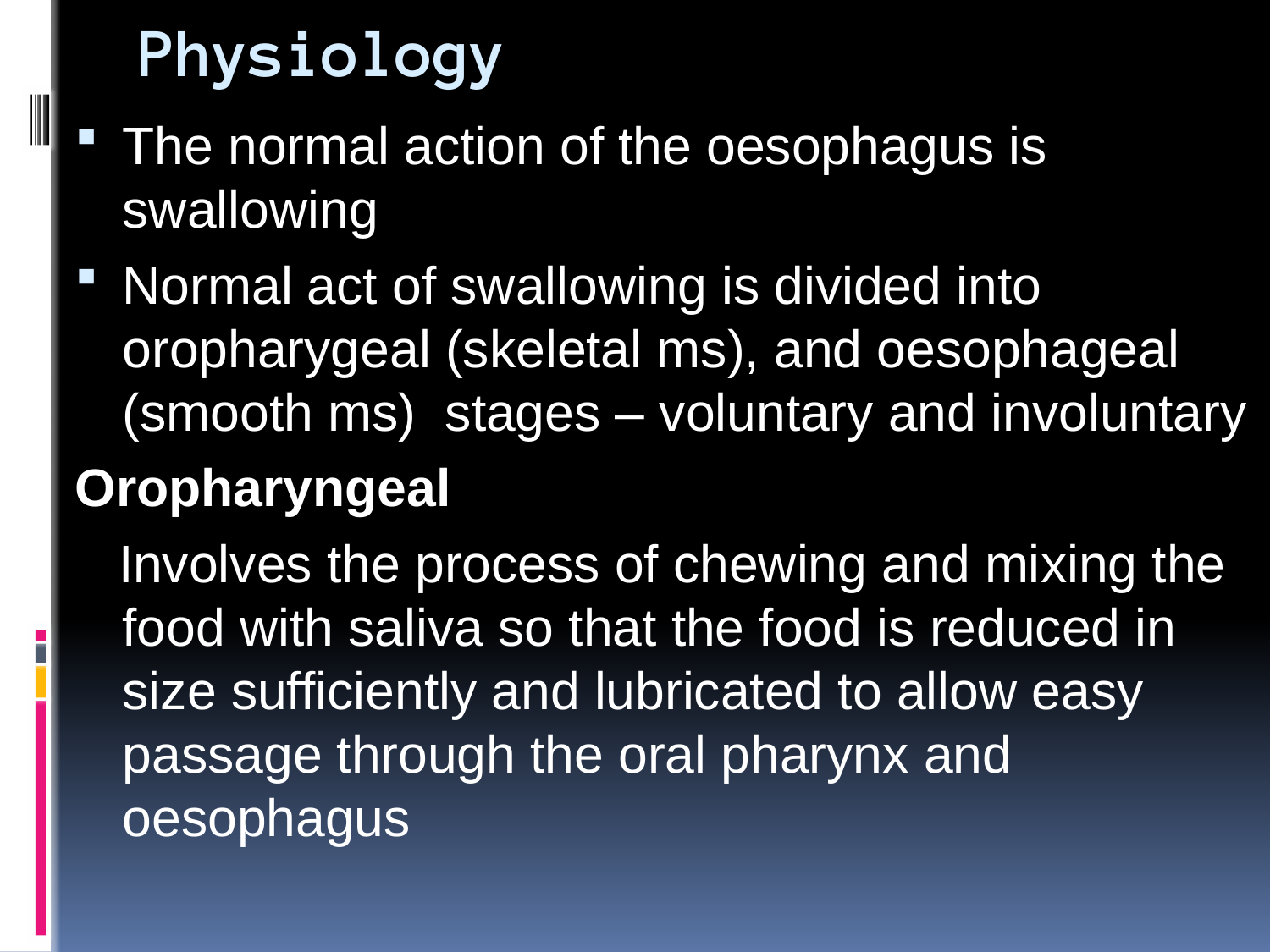

# Physiology
The normal action of the oesophagus is swallowing
Normal act of swallowing is divided into oropharygeal (skeletal ms), and oesophageal (smooth ms)  stages – voluntary and involuntary
Oropharyngeal
   Involves the process of chewing and mixing the food with saliva so that the food is reduced in size sufficiently and lubricated to allow easy passage through the oral pharynx and oesophagus

6